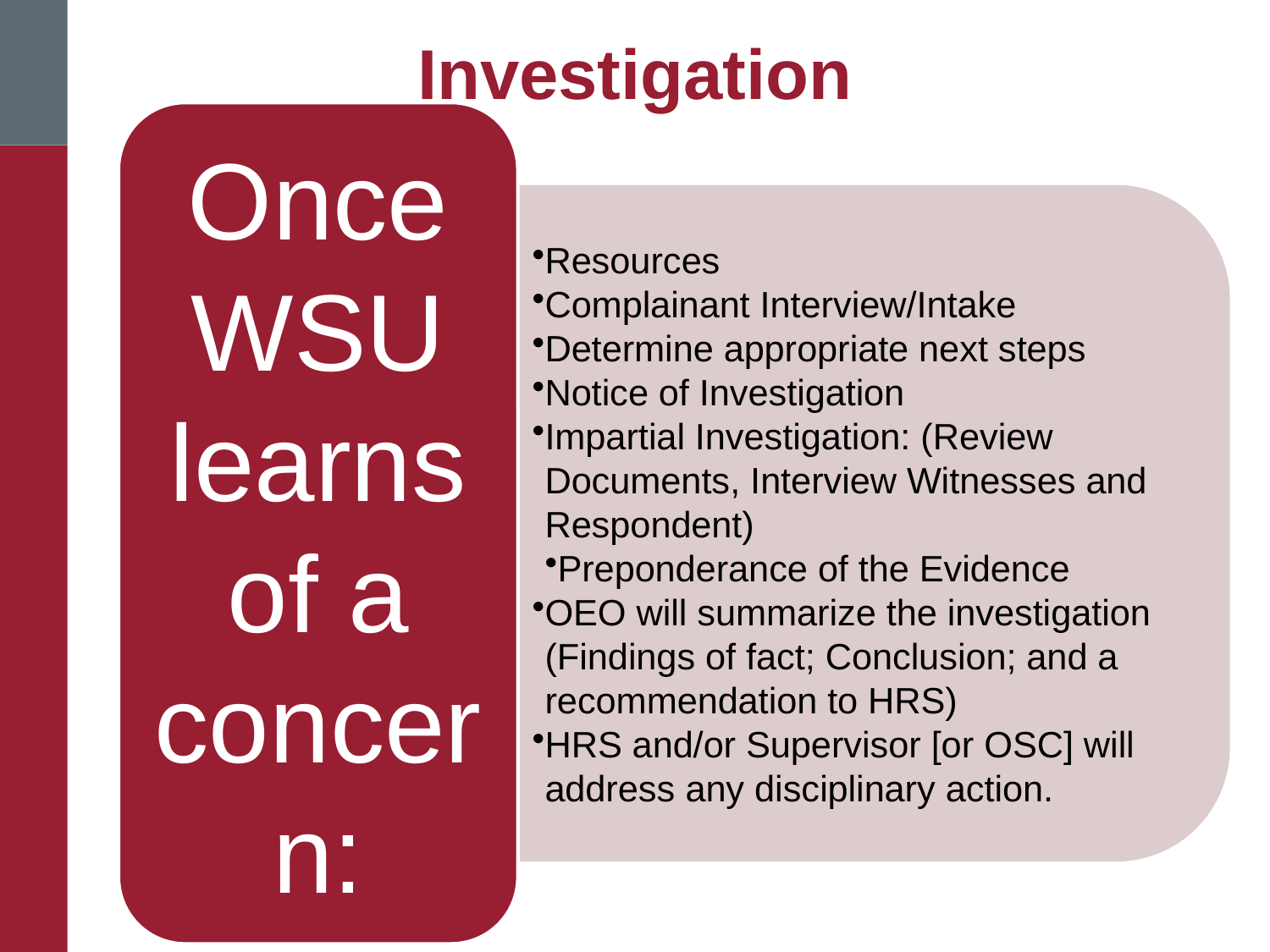

# Investigation
Once WSU learns of a concern:
Resources
Complainant Interview/Intake
Determine appropriate next steps
Notice of Investigation
Impartial Investigation: (Review Documents, Interview Witnesses and Respondent)
Preponderance of the Evidence
OEO will summarize the investigation (Findings of fact; Conclusion; and a recommendation to HRS)
HRS and/or Supervisor [or OSC] will address any disciplinary action.